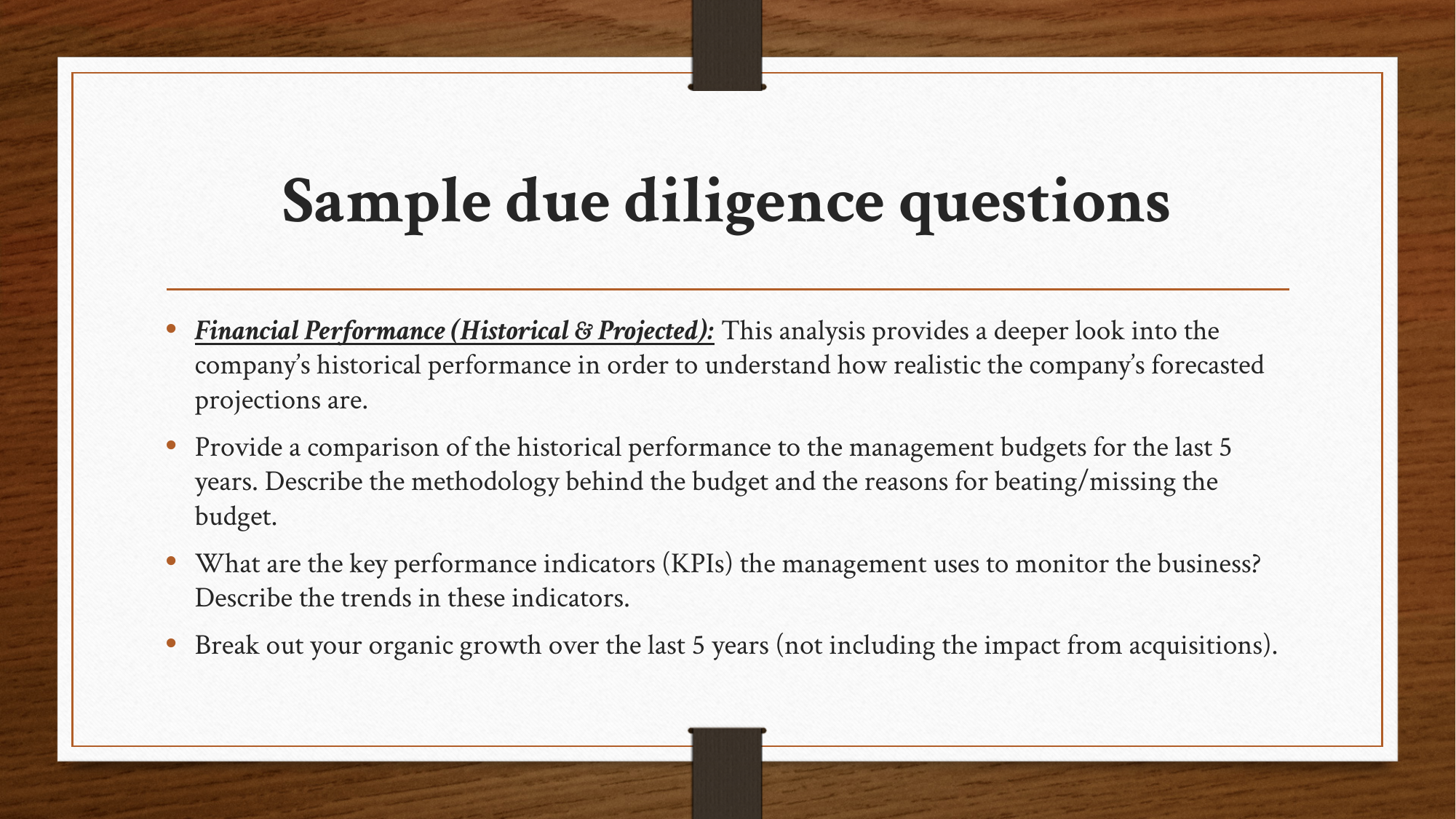

# Sample due diligence questions
Financial Performance (Historical & Projected): This analysis provides a deeper look into the company’s historical performance in order to understand how realistic the company’s forecasted projections are.
Provide a comparison of the historical performance to the management budgets for the last 5 years. Describe the methodology behind the budget and the reasons for beating/missing the budget.
What are the key performance indicators (KPIs) the management uses to monitor the business? Describe the trends in these indicators.
Break out your organic growth over the last 5 years (not including the impact from acquisitions).